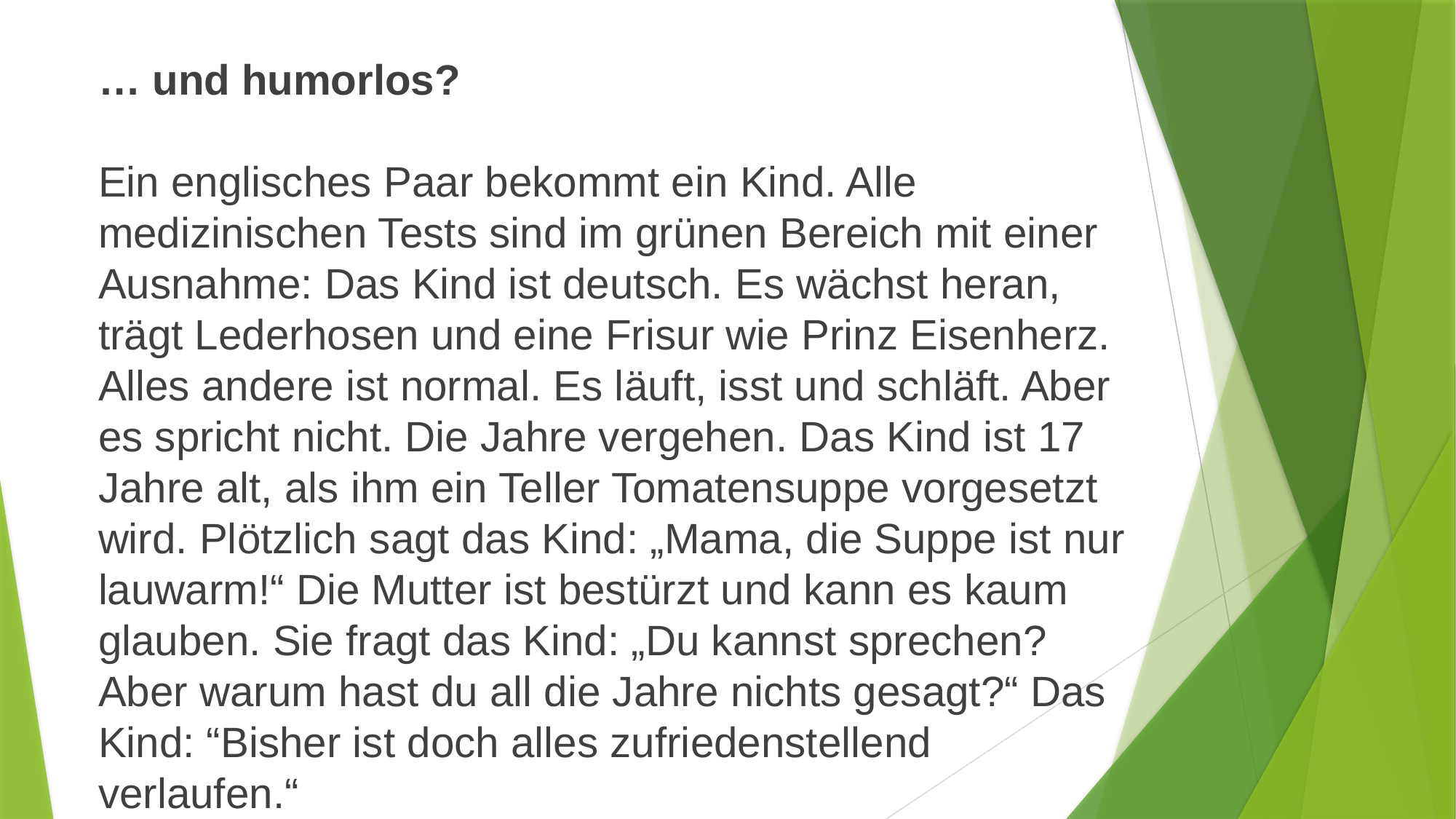

… und humorlos?
Ein englisches Paar bekommt ein Kind. Alle medizinischen Tests sind im grünen Bereich mit einer Ausnahme: Das Kind ist deutsch. Es wächst heran, trägt Lederhosen und eine Frisur wie Prinz Eisenherz. Alles andere ist normal. Es läuft, isst und schläft. Aber es spricht nicht. Die Jahre vergehen. Das Kind ist 17 Jahre alt, als ihm ein Teller Tomatensuppe vorgesetzt wird. Plötzlich sagt das Kind: „Mama, die Suppe ist nur lauwarm!“ Die Mutter ist bestürzt und kann es kaum glauben. Sie fragt das Kind: „Du kannst sprechen? Aber warum hast du all die Jahre nichts gesagt?“ Das Kind: “Bisher ist doch alles zufriedenstellend verlaufen.“